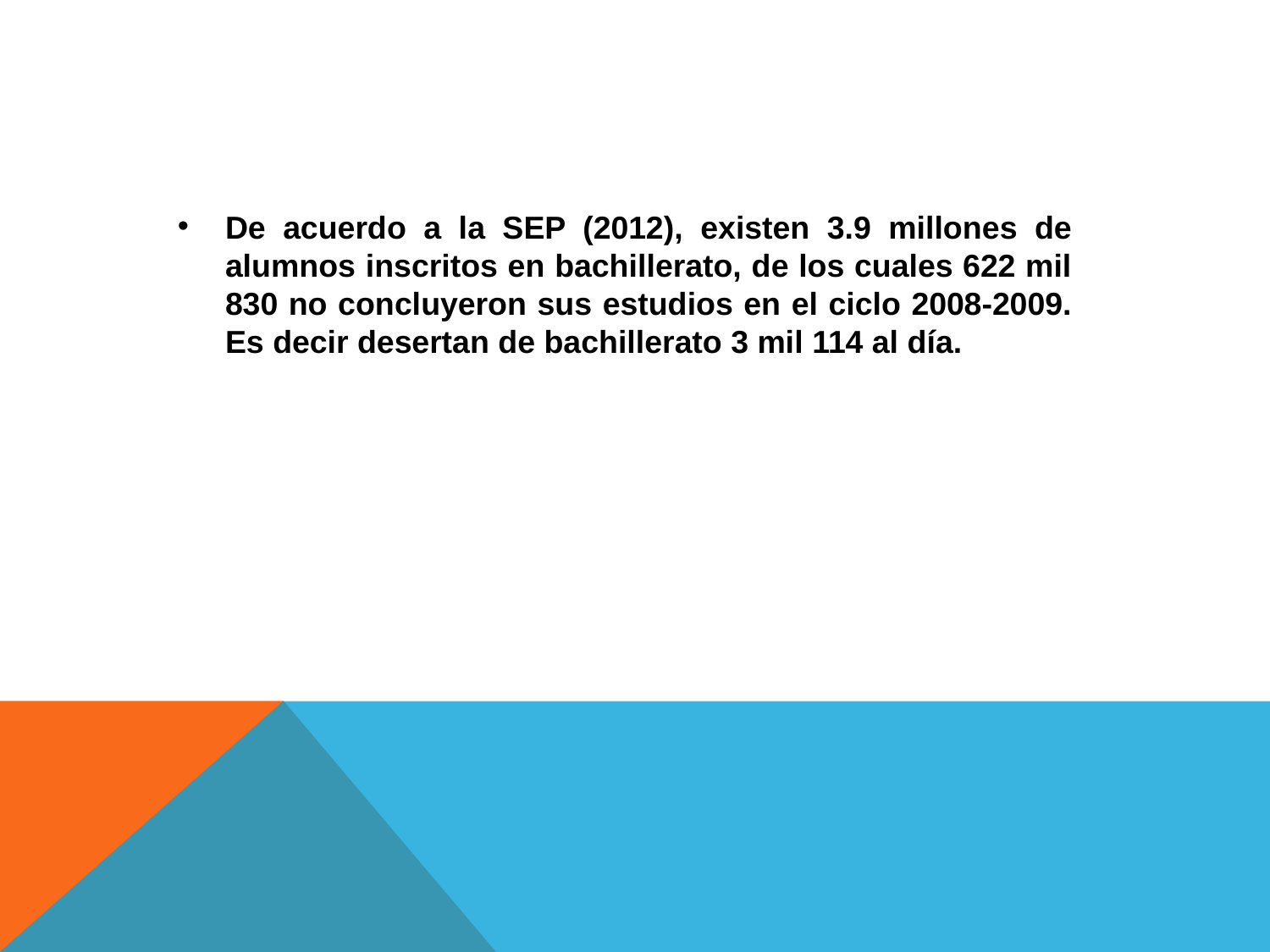

De acuerdo a la SEP (2012), existen 3.9 millones de alumnos inscritos en bachillerato, de los cuales 622 mil 830 no concluyeron sus estudios en el ciclo 2008-2009. Es decir desertan de bachillerato 3 mil 114 al día.